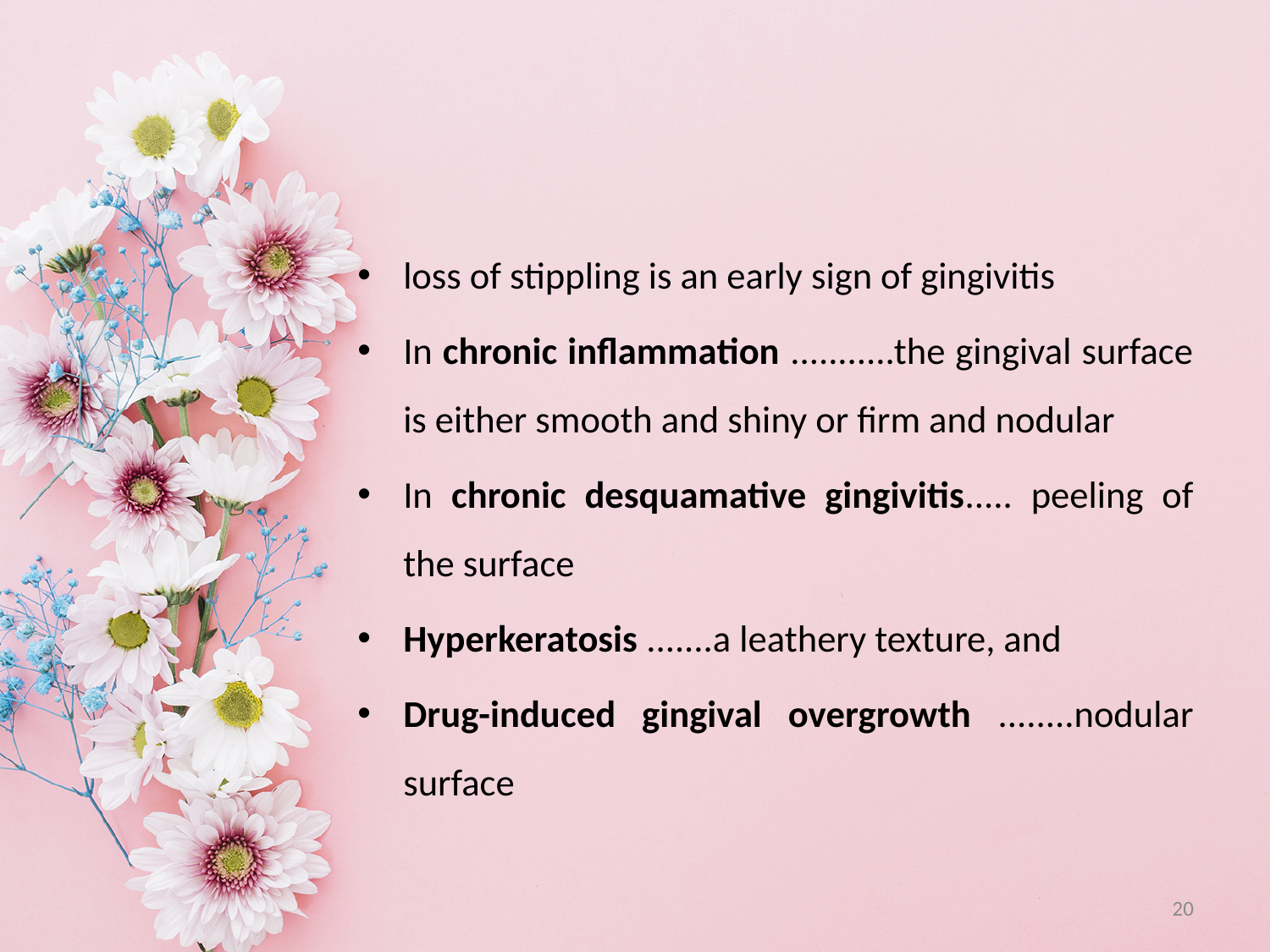

#
loss of stippling is an early sign of gingivitis
In chronic inflammation ...........the gingival surface is either smooth and shiny or firm and nodular
In chronic desquamative gingivitis..... peeling of the surface
Hyperkeratosis .......a leathery texture, and
Drug-induced gingival overgrowth ........nodular surface
20